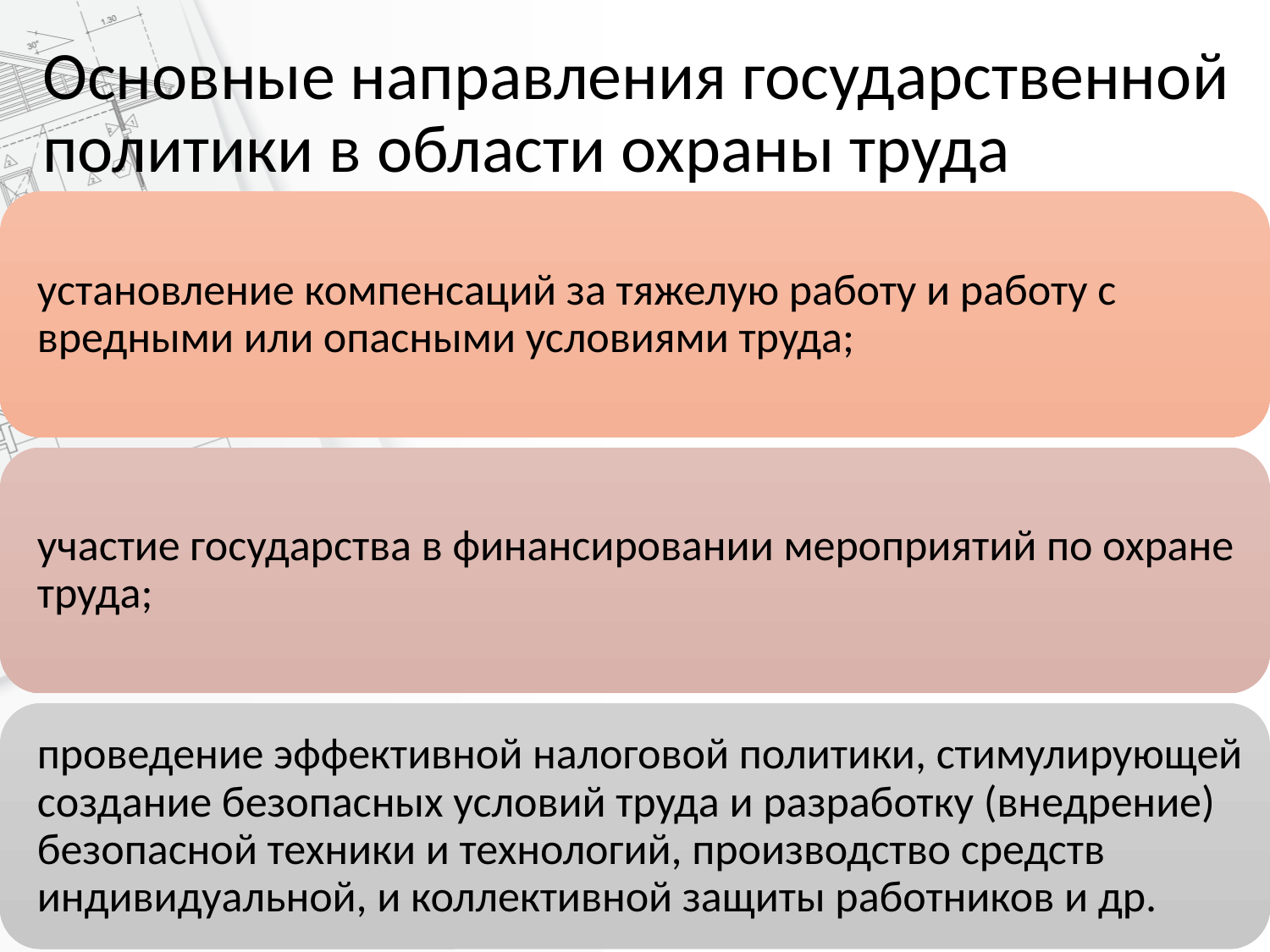

# Основные направления государственной политики в области охраны труда
установление компенсаций за тяжелую работу и работу с вредными или опасными условиями труда;
участие государства в финансировании мероприятий по охране труда;
проведение эффективной налоговой политики, стимулирующей создание безопасных условий труда и разработку (внедрение) безопасной техники и технологий, производство средств индивидуальной, и коллективной защиты работников и др.